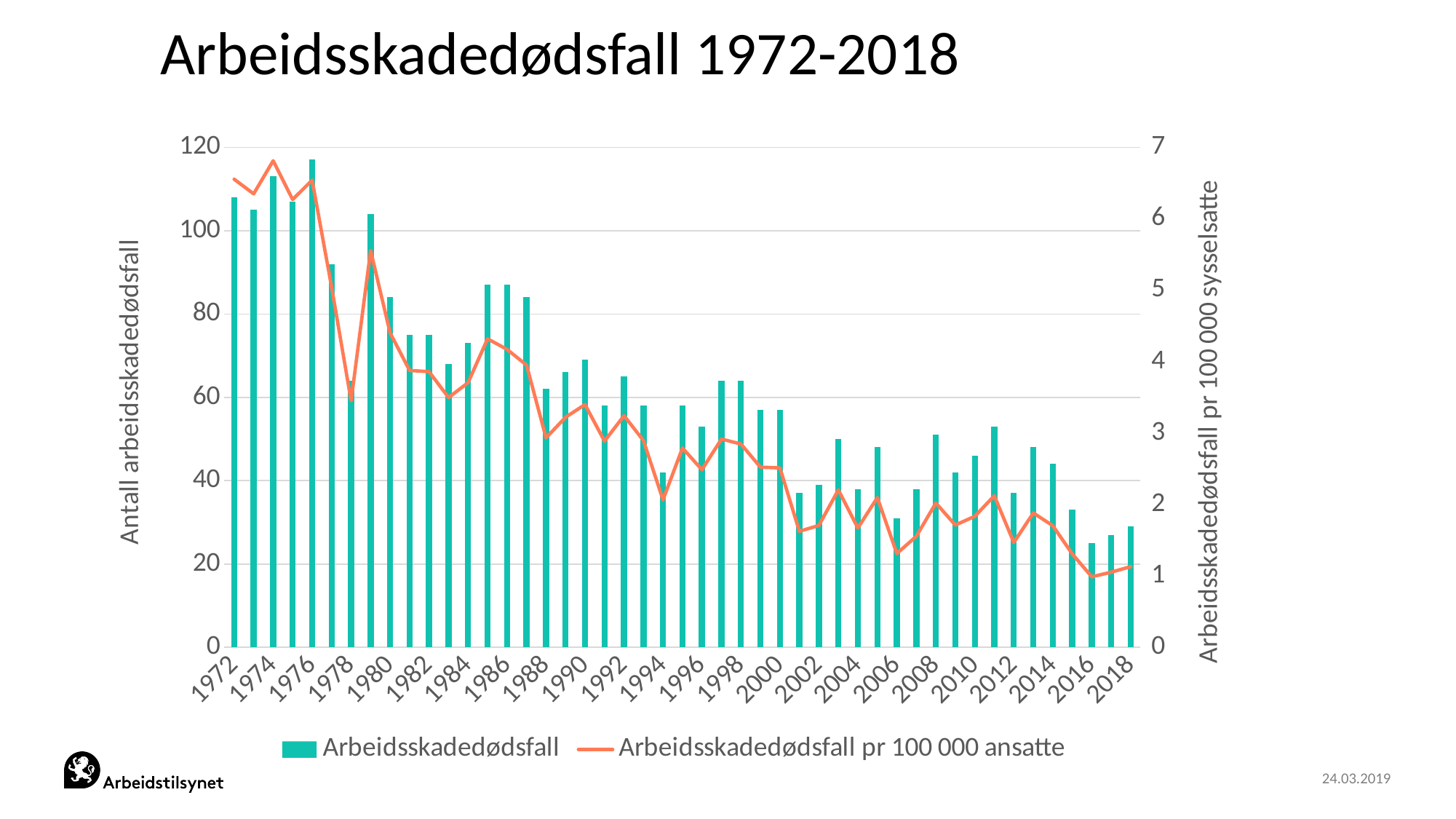

# Arbeidsskadedødsfall 1972-2018

### Chart

| Category | Arbeidsskadedødsfall | Arbeidsskadedødsfall pr 100 000 ansatte |
|---|---|---|
| 1972 | 108.0 | 6.553398058252427 |
| 1973 | 105.0 | 6.348246674727933 |
| 1974 | 113.0 | 6.811332127787824 |
| 1975 | 107.0 | 6.2683069712946695 |
| 1976 | 117.0 | 6.539966461710453 |
| 1977 | 92.0 | 5.0438596491228065 |
| 1978 | 64.0 | 3.4519956850053934 |
| 1979 | 104.0 | 5.555555555555555 |
| 1980 | 84.0 | 4.40251572327044 |
| 1981 | 75.0 | 3.875968992248062 |
| 1982 | 75.0 | 3.860010293360782 |
| 1983 | 68.0 | 3.496143958868895 |
| 1984 | 73.0 | 3.705583756345178 |
| 1985 | 87.0 | 4.319761668321748 |
| 1986 | 87.0 | 4.170661553211889 |
| 1987 | 84.0 | 3.951081843838194 |
| 1988 | 62.0 | 2.9328287606433303 |
| 1989 | 66.0 | 3.22108345534407 |
| 1990 | 69.0 | 3.399014778325123 |
| 1991 | 58.0 | 2.887008461921354 |
| 1992 | 65.0 | 3.243512974051896 |
| 1993 | 58.0 | 2.8942115768463075 |
| 1994 | 42.0 | 2.0648967551622417 |
| 1995 | 58.0 | 2.7898027898027897 |
| 1996 | 53.0 | 2.4859287054409007 |
| 1997 | 64.0 | 2.915717539863326 |
| 1998 | 64.0 | 2.8469750889679712 |
| 1999 | 57.0 | 2.52212389380531 |
| 2000 | 57.0 | 2.51211987659762 |
| 2001 | 37.0 | 1.6242317822651449 |
| 2002 | 39.0 | 1.7060367454068242 |
| 2003 | 50.0 | 2.203613926840018 |
| 2004 | 38.0 | 1.6703296703296706 |
| 2005 | 48.0 | 2.0969855832241153 |
| 2006 | 31.0 | 1.3124470787468248 |
| 2007 | 38.0 | 1.5554645927138764 |
| 2008 | 51.0 | 2.0206022187004757 |
| 2009 | 42.0 | 1.71149 |
| 2010 | 46.0 | 1.8341307814992027 |
| 2011 | 53.0 | 2.1220728407508456 |
| 2012 | 37.0 | 1.4670721601249785 |
| 2013 | 48.0 | 1.8810074675996464 |
| 2014 | 44.0 | 1.703126475720384 |
| 2015 | 33.0 | 1.307003160571279 |
| 2016 | 25.0 | 0.9878049551457525 |
| 2017 | 27.0 | 1.0522931220952327 |
| 2018 | 29.0 | 1.1302407607689535 |
24.03.2019